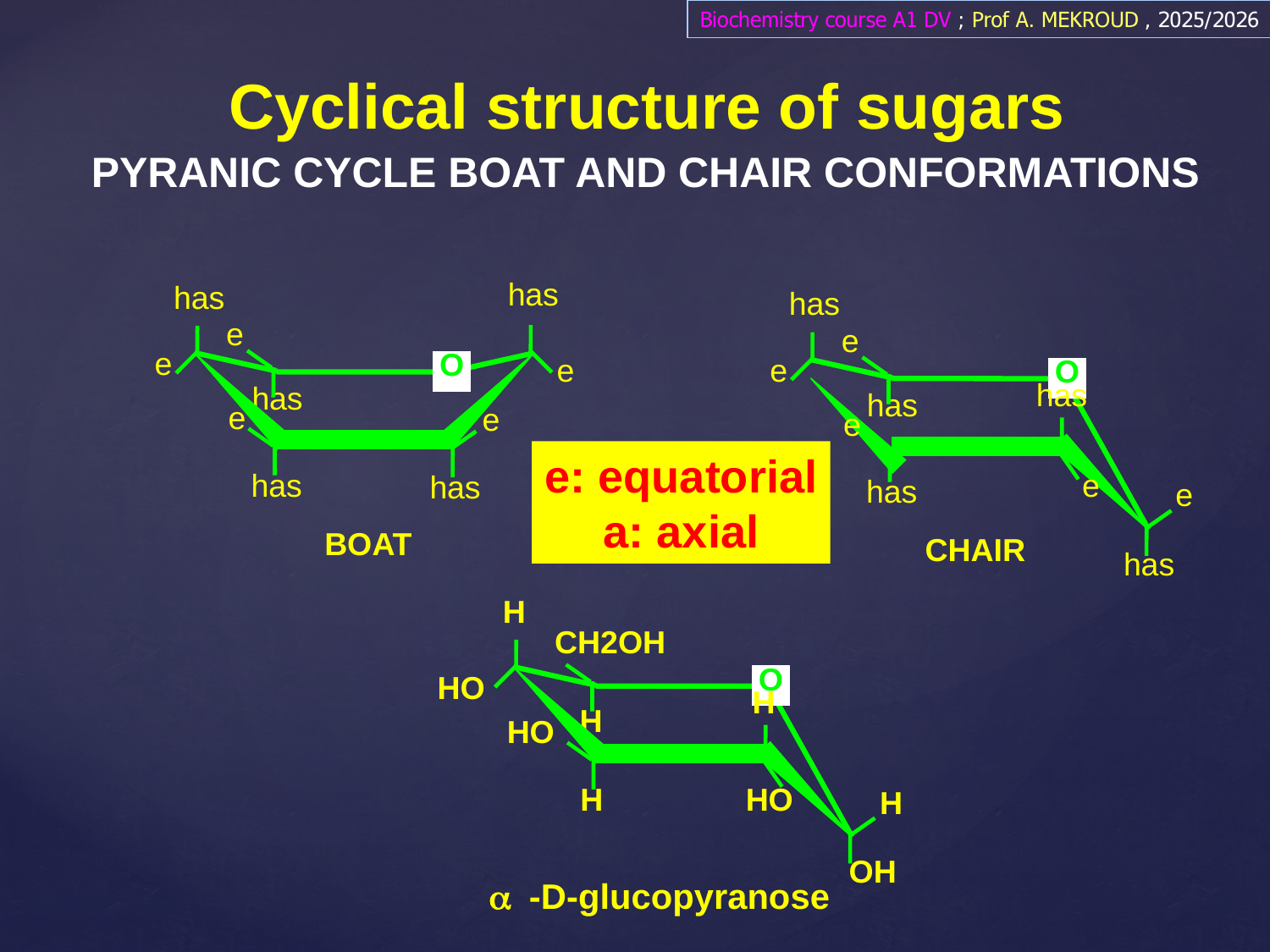

Biochemistry course A1 DV ; Prof A. MEKROUD , 2025/2026
Cyclical structure of sugars
PYRANIC CYCLE BOAT AND CHAIR CONFORMATIONS
has
has
e

e
O
e

has
e
e

has
has
BOAT
has
e

e
O

has

has
e

e
has
e

CHAIR

has
e: equatorial
a: axial
H
CH2OH​​

O

HO

H

H
HO

H
HO
H

OH
α -D-glucopyranose